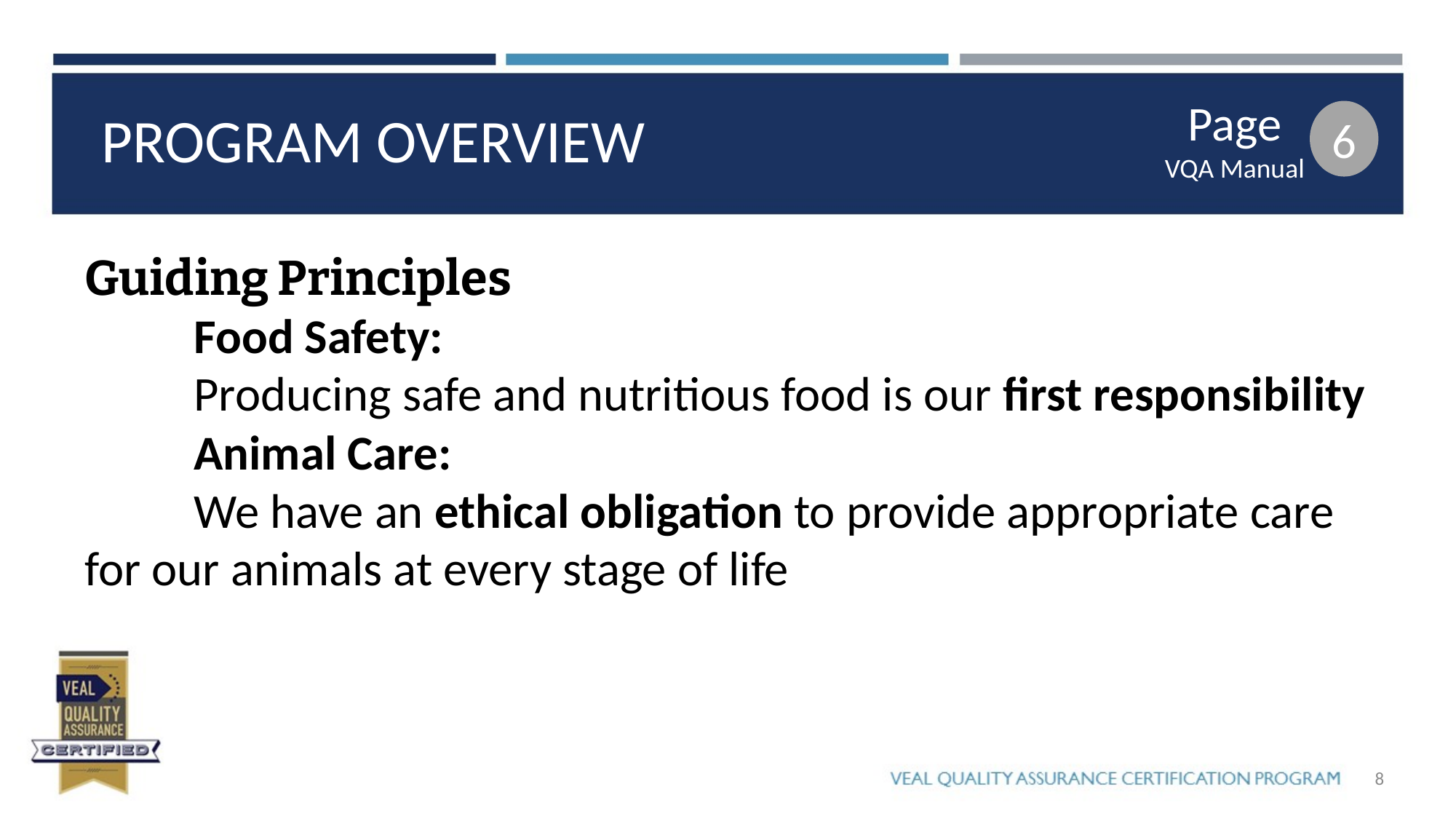

Page
VQA Manual
PROGRAM OVERVIEW
6
Guiding Principles
	Food Safety:
	Producing safe and nutritious food is our first responsibility
	Animal Care:
	We have an ethical obligation to provide appropriate care 	for our animals at every stage of life

8